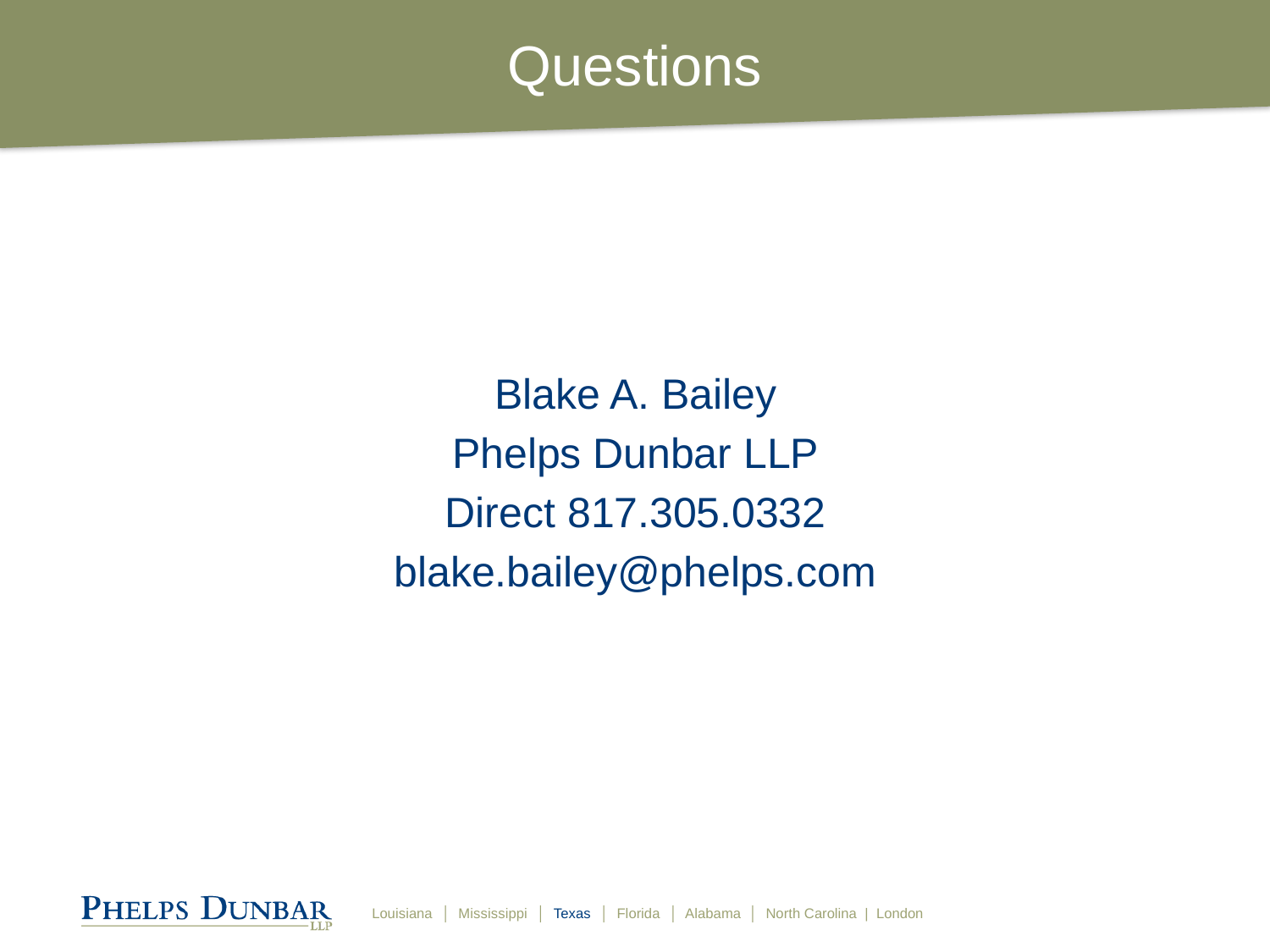

# Questions
Blake A. Bailey
Phelps Dunbar LLP
Direct 817.305.0332
blake.bailey@phelps.com